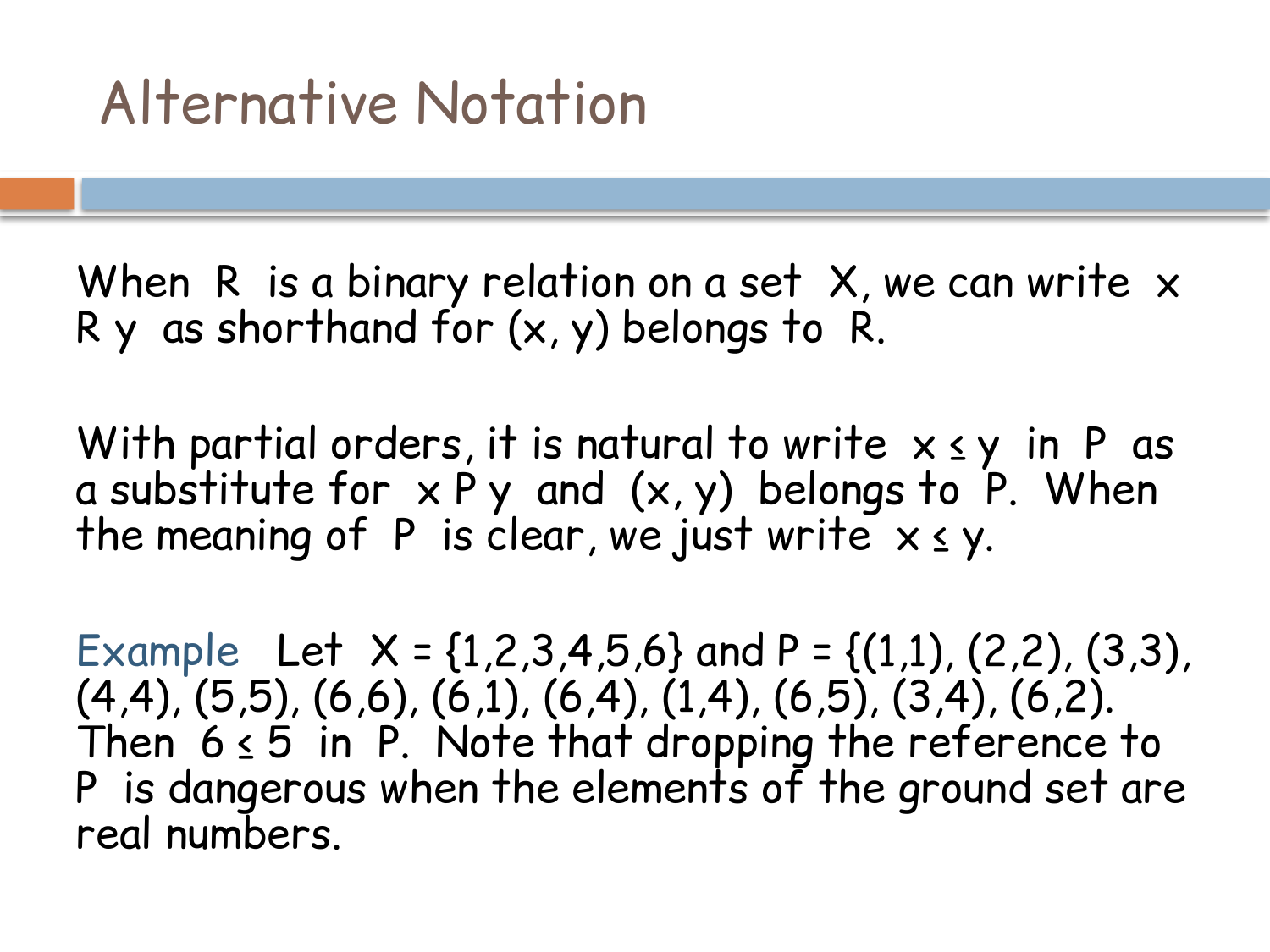

# Alternative Notation
When  R  is a binary relation on a set  X, we can write  x R y  as shorthand for (x, y) belongs to  R.

With partial orders, it is natural to write  x ≤ y  in  P  as a substitute for  x P y  and  (x, y)  belongs to  P.  When the meaning of  P  is clear, we just write  x ≤ y.

Example   Let  X = {1,2,3,4,5,6} and P = {(1,1), (2,2), (3,3), (4,4), (5,5), (6,6), (6,1), (6,4), (1,4), (6,5), (3,4), (6,2).   Then  6 ≤ 5  in  P.  Note that dropping the reference to  P  is dangerous when the elements of the ground set are real numbers.